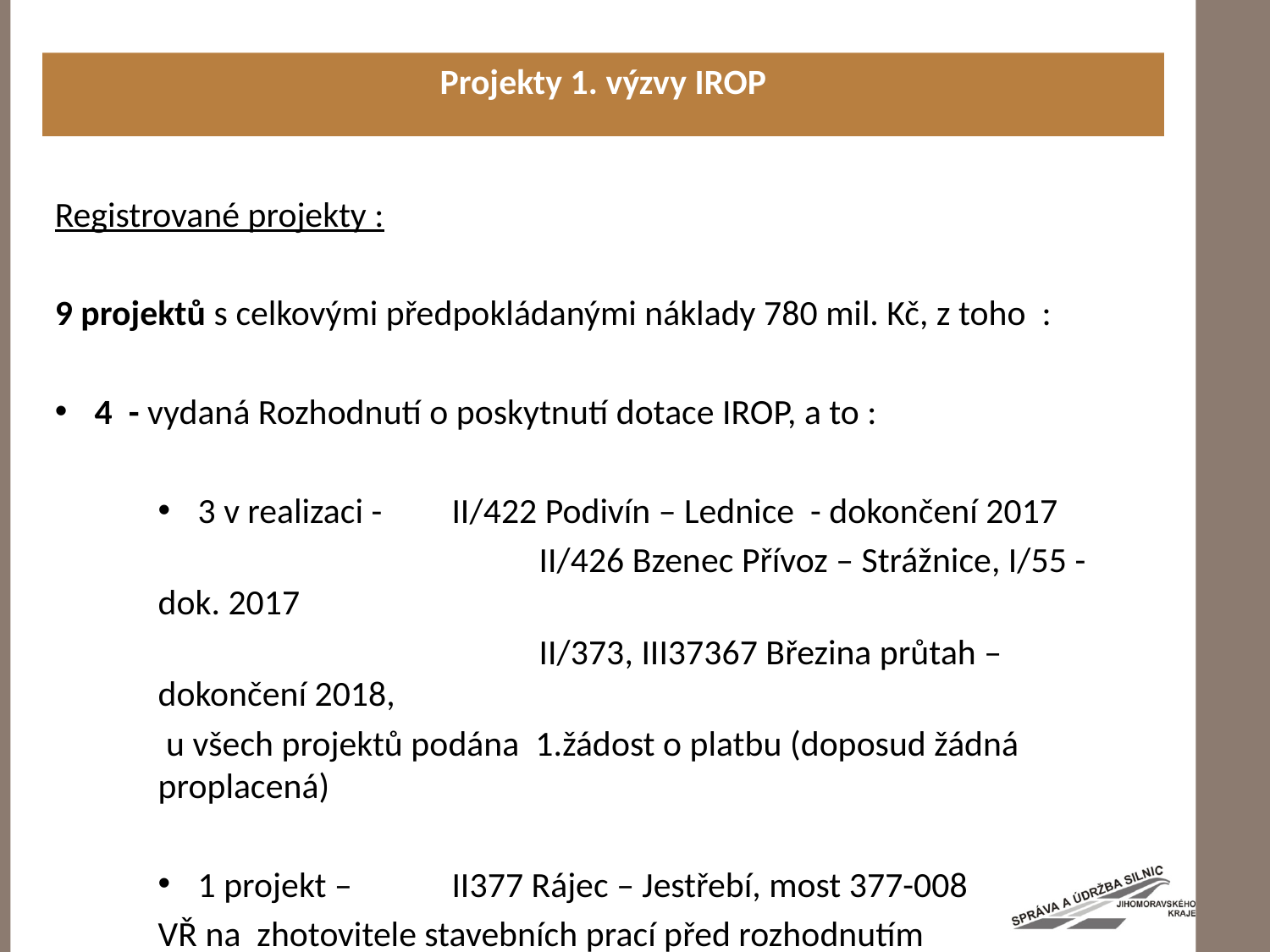

Projekty 1. výzvy IROP
#

Registrované projekty :

9 projektů s celkovými předpokládanými náklady 780 mil. Kč, z toho  :

4  - vydaná Rozhodnutí o poskytnutí dotace IROP, a to :

3 v realizaci -	II/422 Podivín – Lednice  - dokončení 2017
			II/426 Bzenec Přívoz – Strážnice, I/55 - dok. 2017
			II/373, III37367 Březina průtah – dokončení 2018,
 u všech projektů podána  1.žádost o platbu (doposud žádná proplacená)

1 projekt – 	II377 Rájec – Jestřebí, most 377-008
VŘ na  zhotovitele stavebních prací před rozhodnutím